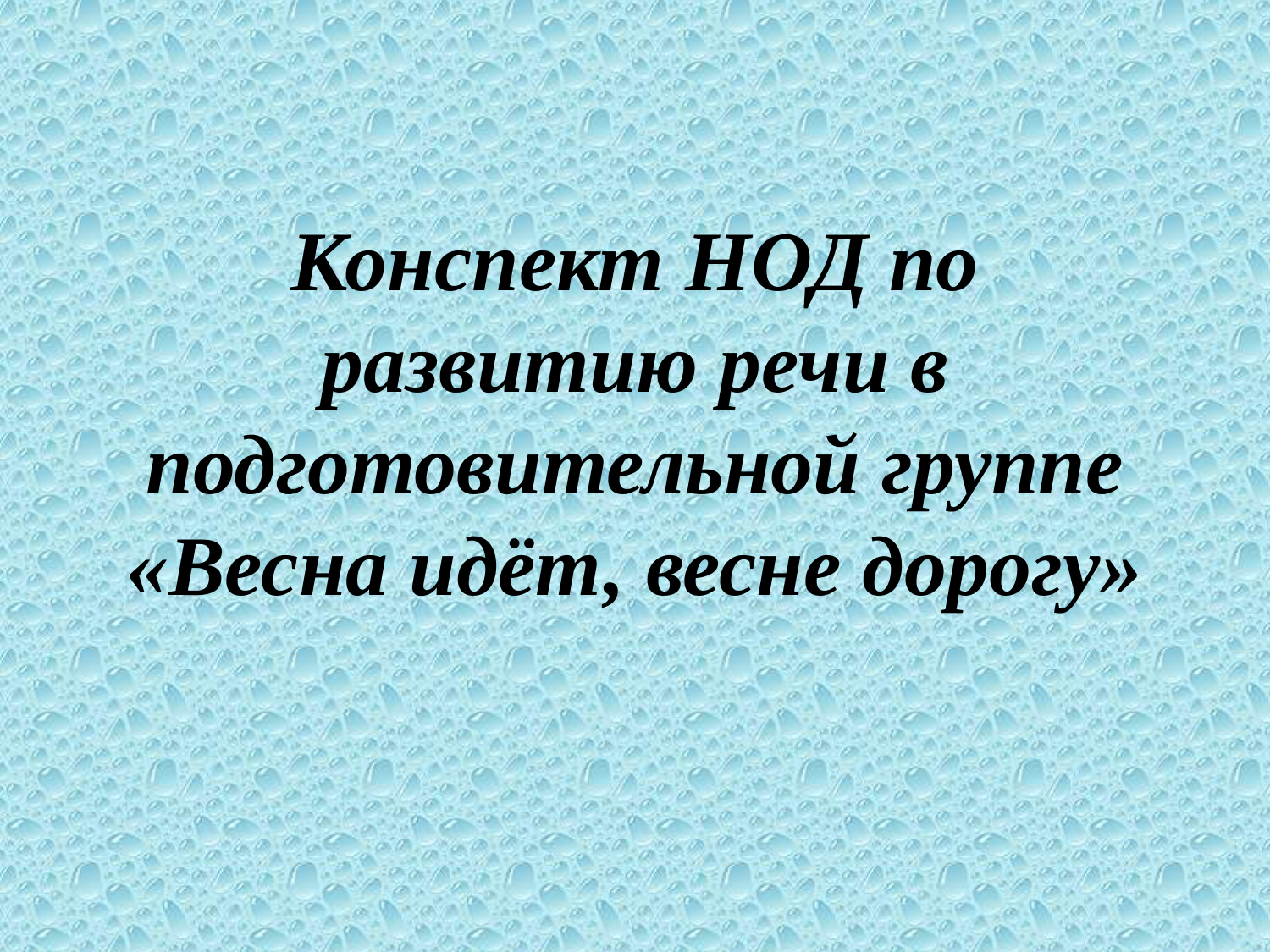

# Конспект НОД по развитию речи в подготовительной группе «Весна идёт, весне дорогу»